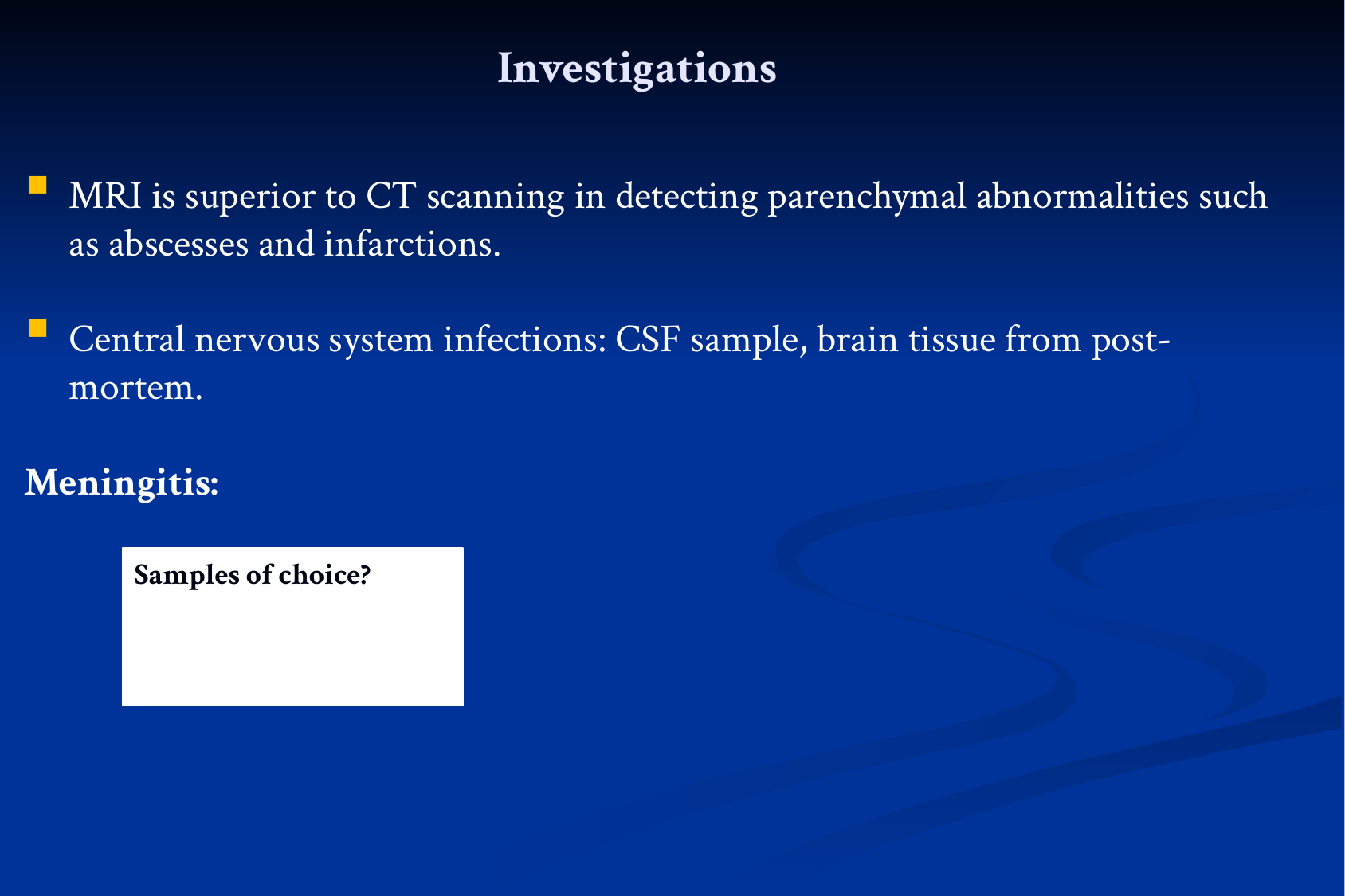

Investigations
MRI is superior to CT scanning in detecting parenchymal abnormalities such as abscesses and infarctions.

Central nervous system infections: CSF sample, brain tissue from post-mortem.

Meningitis:

Blood cultures

Throat swabs
Samples of choice?
38
38
38
38